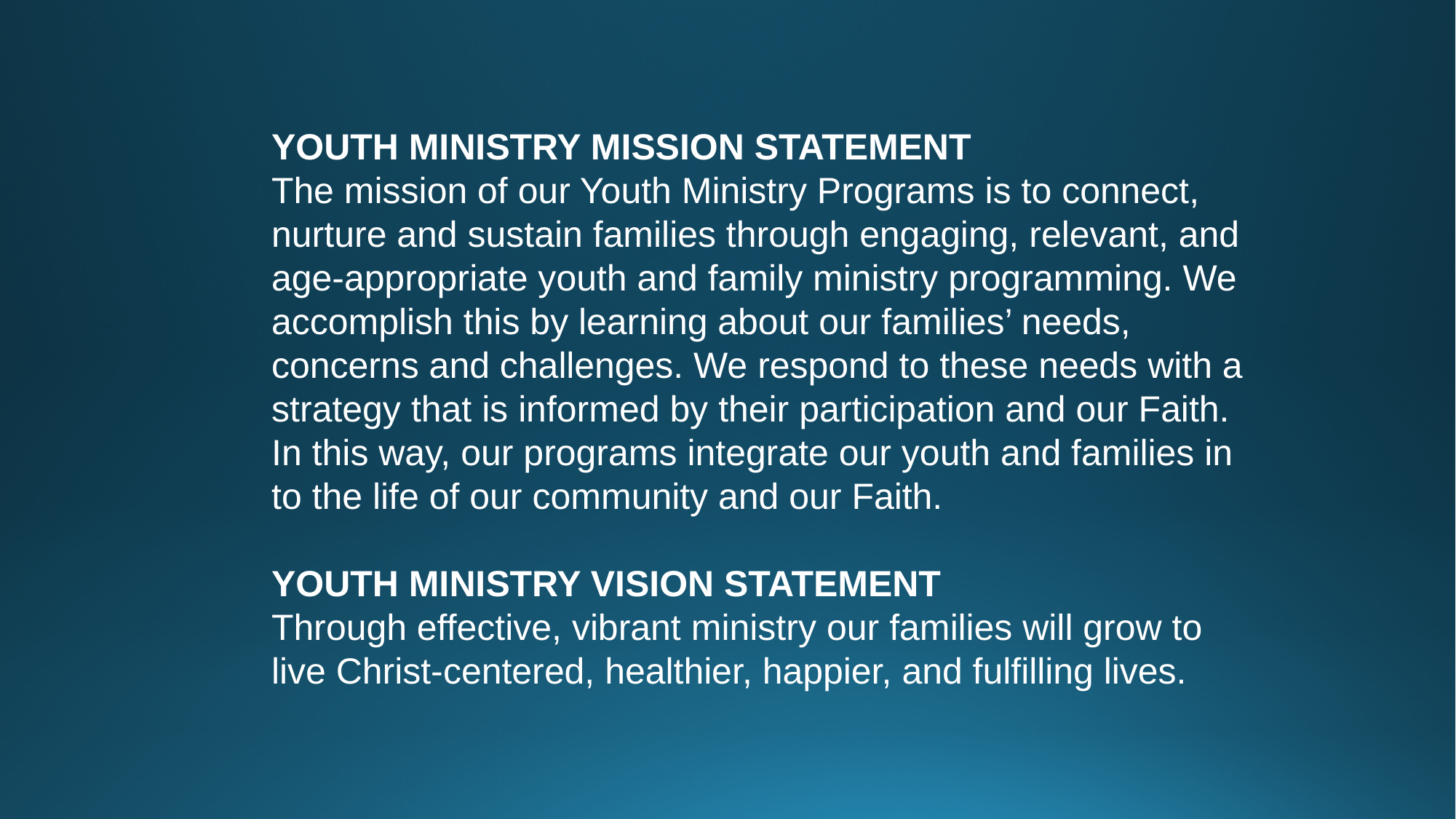

YOUTH MINISTRY MISSION STATEMENT
The mission of our Youth Ministry Programs is to connect, nurture and sustain families through engaging, relevant, and age-appropriate youth and family ministry programming. We accomplish this by learning about our families’ needs, concerns and challenges. We respond to these needs with a strategy that is informed by their participation and our Faith. In this way, our programs integrate our youth and families in to the life of our community and our Faith.

YOUTH MINISTRY VISION STATEMENT
Through effective, vibrant ministry our families will grow to live Christ-centered, healthier, happier, and fulfilling lives.